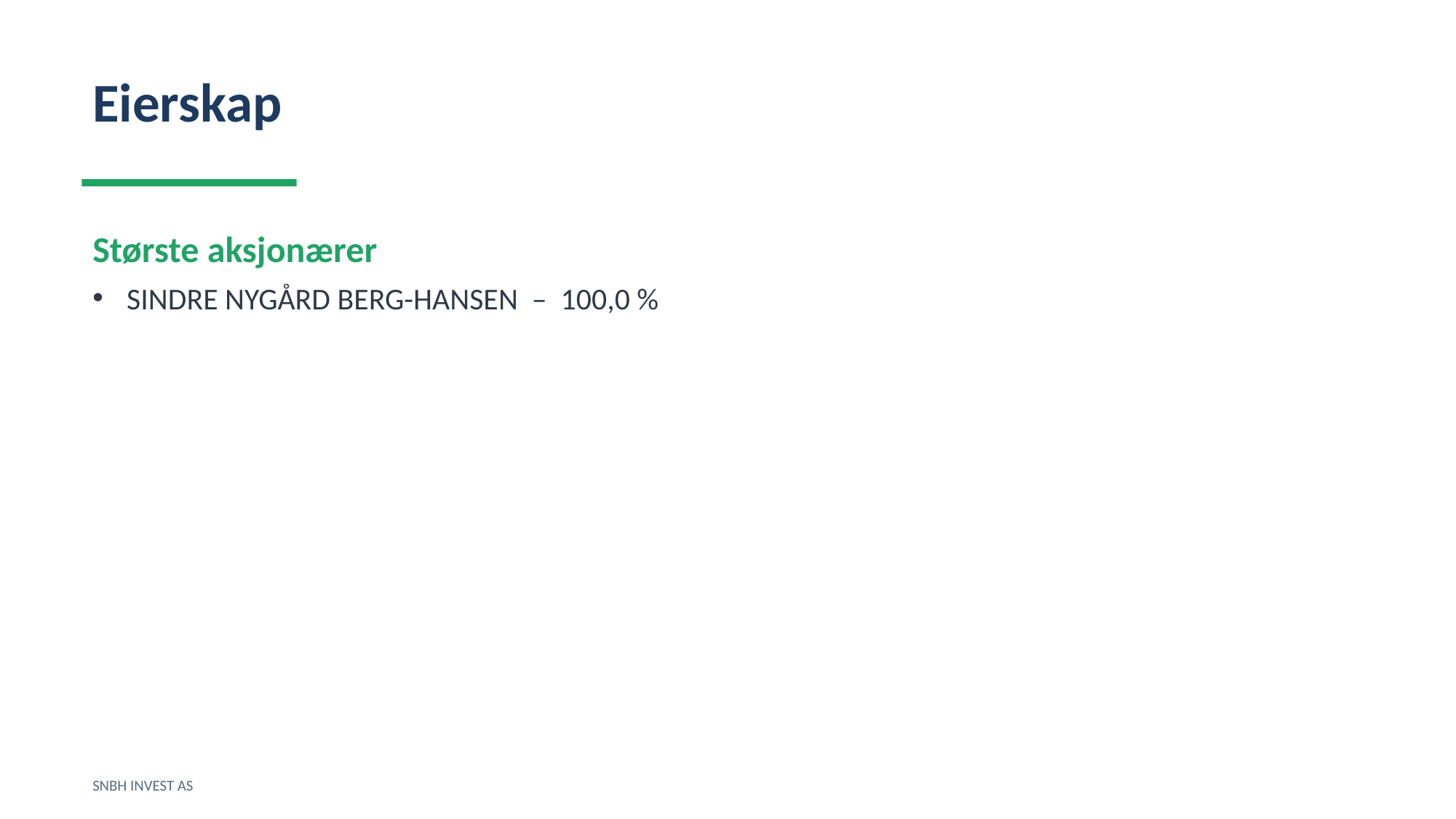

Eierskap

Største aksjonærer
SINDRE NYGÅRD BERG-HANSEN  –  100,0 %
SNBH INVEST AS